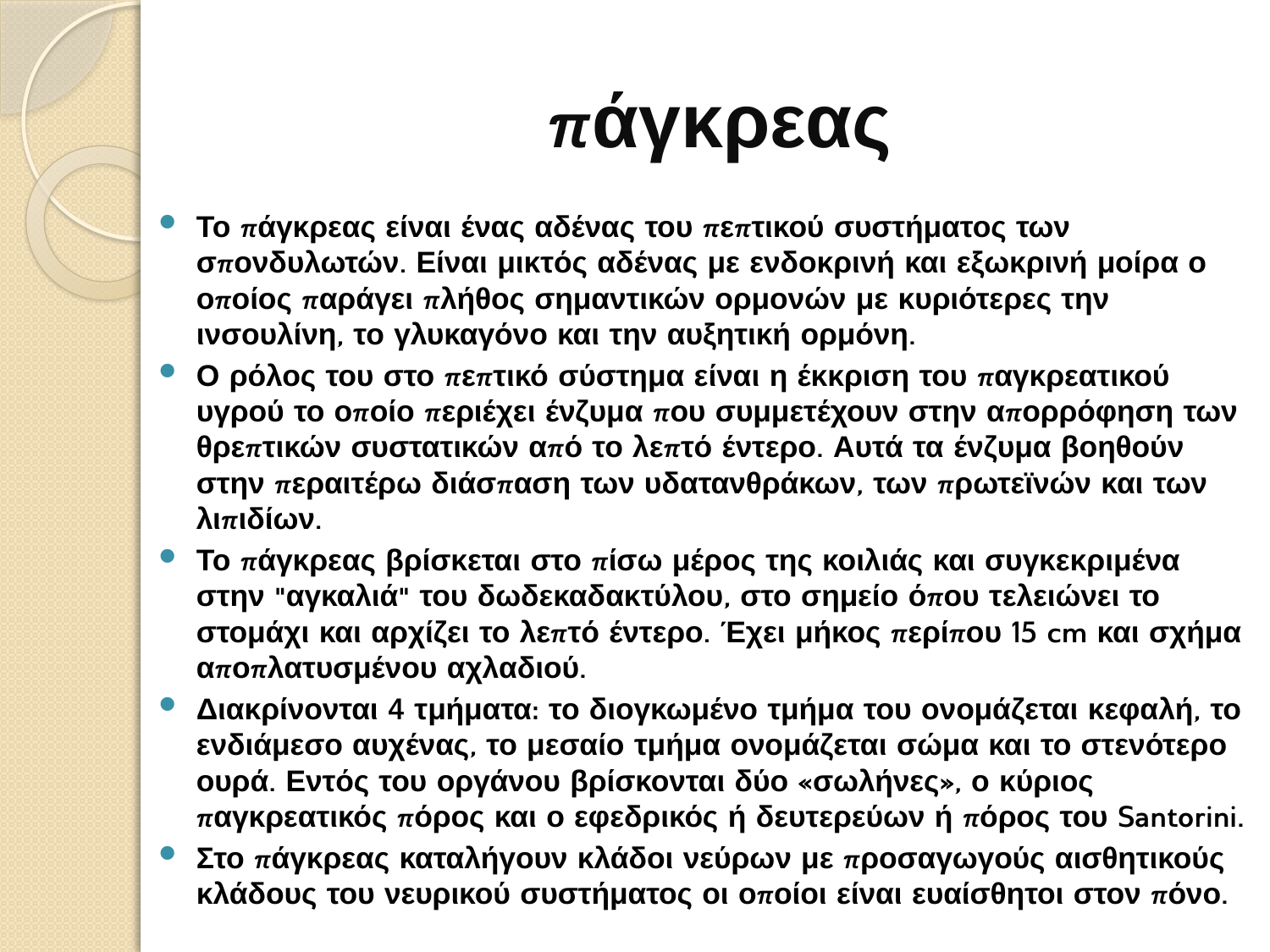

# πάγκρεας
Το πάγκρεας είναι ένας αδένας του πεπτικού συστήματος των σπονδυλωτών. Είναι μικτός αδένας με ενδοκρινή και εξωκρινή μοίρα ο οποίος παράγει πλήθος σημαντικών ορμονών με κυριότερες την ινσουλίνη, το γλυκαγόνο και την αυξητική ορμόνη.
Ο ρόλος του στο πεπτικό σύστημα είναι η έκκριση του παγκρεατικού υγρού το οποίο περιέχει ένζυμα που συμμετέχουν στην απορρόφηση των θρεπτικών συστατικών από το λεπτό έντερο. Αυτά τα ένζυμα βοηθούν στην περαιτέρω διάσπαση των υδατανθράκων, των πρωτεϊνών και των λιπιδίων.
Το πάγκρεας βρίσκεται στο πίσω μέρος της κοιλιάς και συγκεκριμένα στην "αγκαλιά" του δωδεκαδακτύλου, στο σημείο όπου τελειώνει το στομάχι και αρχίζει το λεπτό έντερο. Έχει μήκος περίπου 15 cm και σχήμα αποπλατυσμένου αχλαδιού.
Διακρίνονται 4 τμήματα: το διογκωμένο τμήμα του ονομάζεται κεφαλή, το ενδιάμεσο αυχένας, το μεσαίο τμήμα ονομάζεται σώμα και το στενότερο ουρά. Εντός του οργάνου βρίσκονται δύο «σωλήνες», ο κύριος παγκρεατικός πόρος και ο εφεδρικός ή δευτερεύων ή πόρος του Santorini.
Στο πάγκρεας καταλήγουν κλάδοι νεύρων με προσαγωγούς αισθητικούς κλάδους του νευρικού συστήματος οι οποίοι είναι ευαίσθητοι στον πόνο.